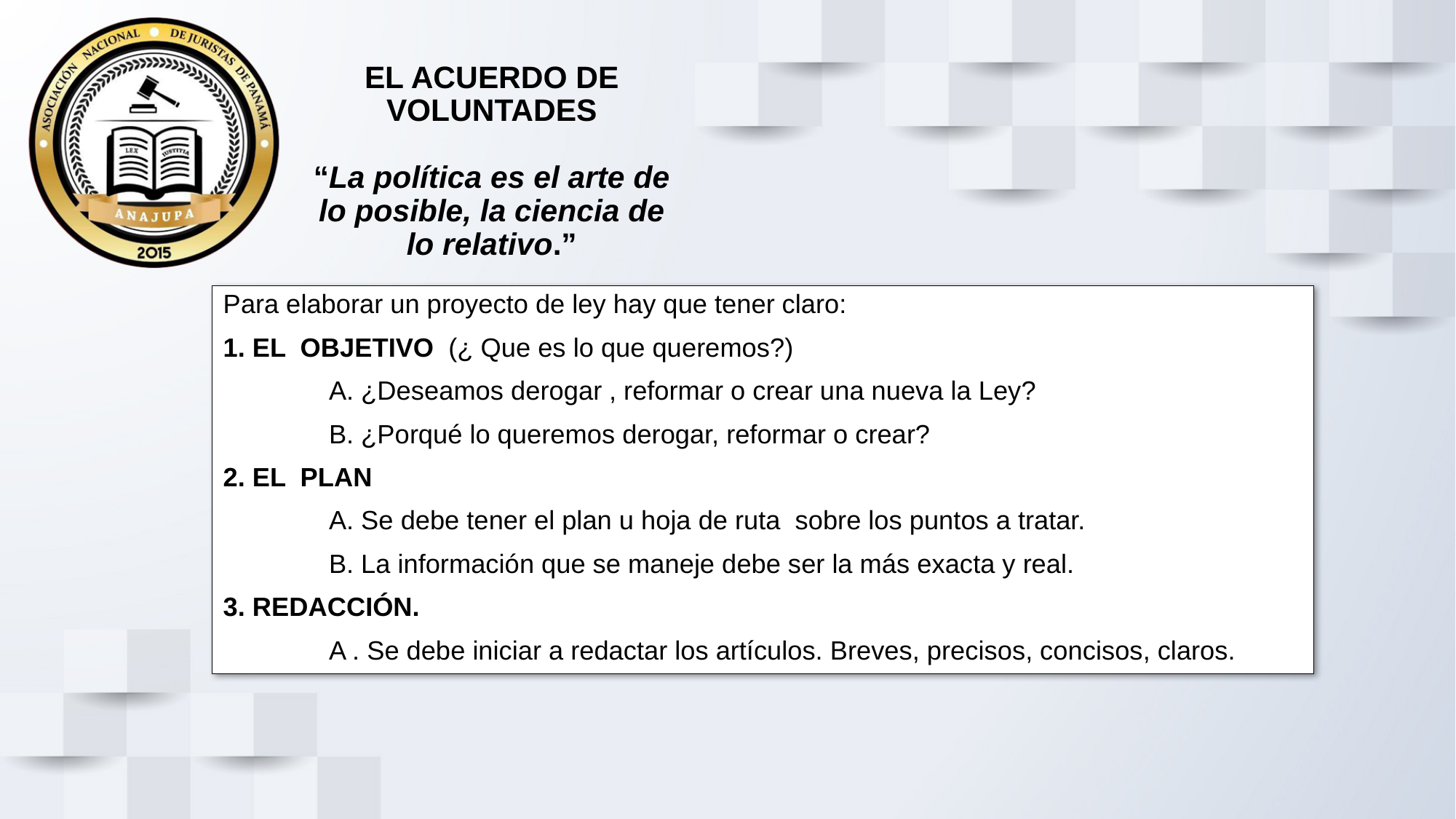

# EL ACUERDO DE VOLUNTADES “La política es el arte de lo posible, la ciencia de lo relativo.”
Para elaborar un proyecto de ley hay que tener claro:
1. EL  OBJETIVO  (¿ Que es lo que queremos?)
	A. ¿Deseamos derogar , reformar o crear una nueva la Ley?
	B. ¿Porqué lo queremos derogar, reformar o crear?
2. EL  PLAN
	A. Se debe tener el plan u hoja de ruta  sobre los puntos a tratar.
	B. La información que se maneje debe ser la más exacta y real.
3. REDACCIÓN.
	A . Se debe iniciar a redactar los artículos. Breves, precisos, concisos, claros.